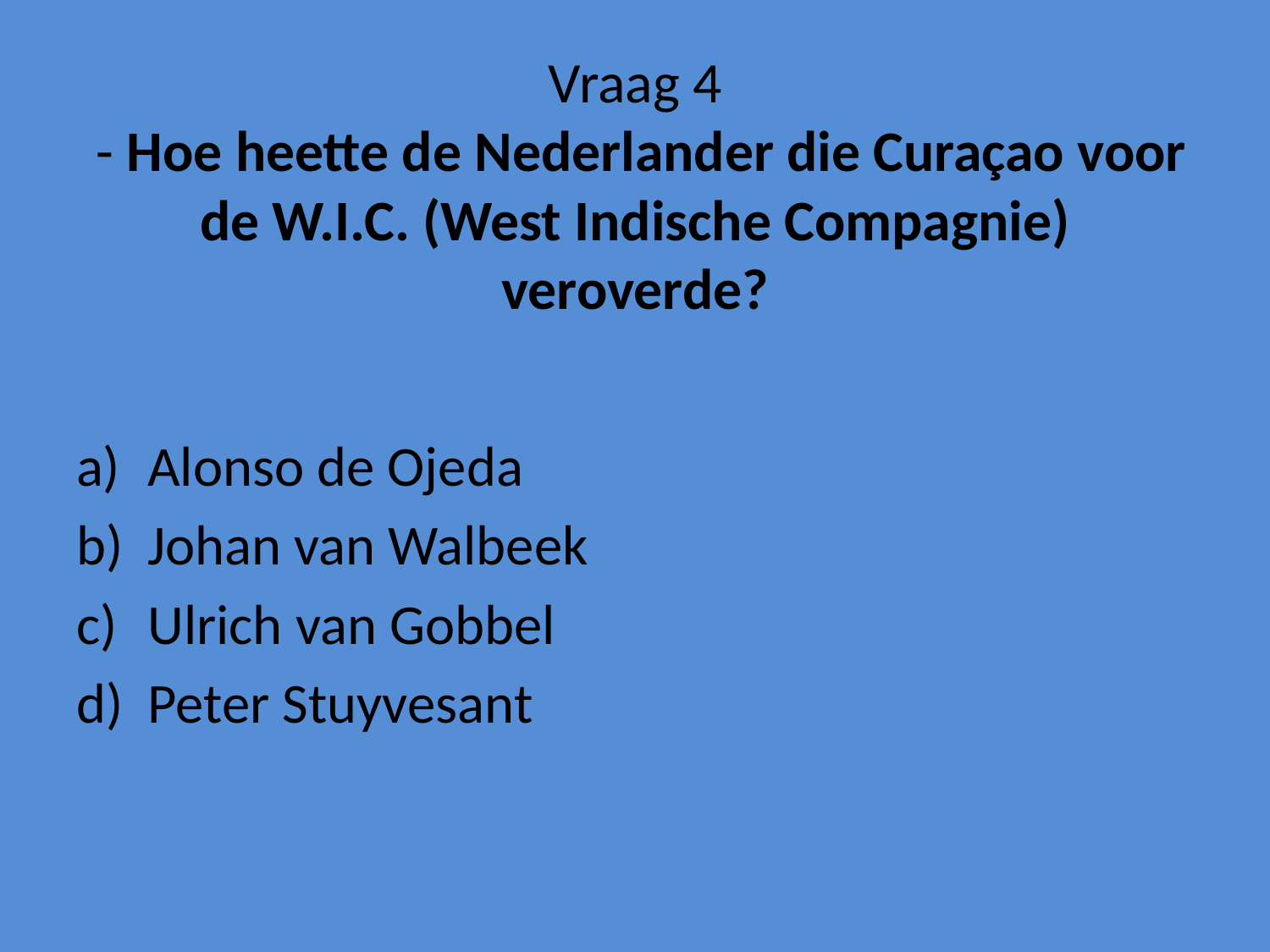

# Vraag 4 - Hoe heette de Nederlander die Curaçao voor de W.I.C. (West Indische Compagnie) veroverde?
Alonso de Ojeda
Johan van Walbeek
Ulrich van Gobbel
Peter Stuyvesant